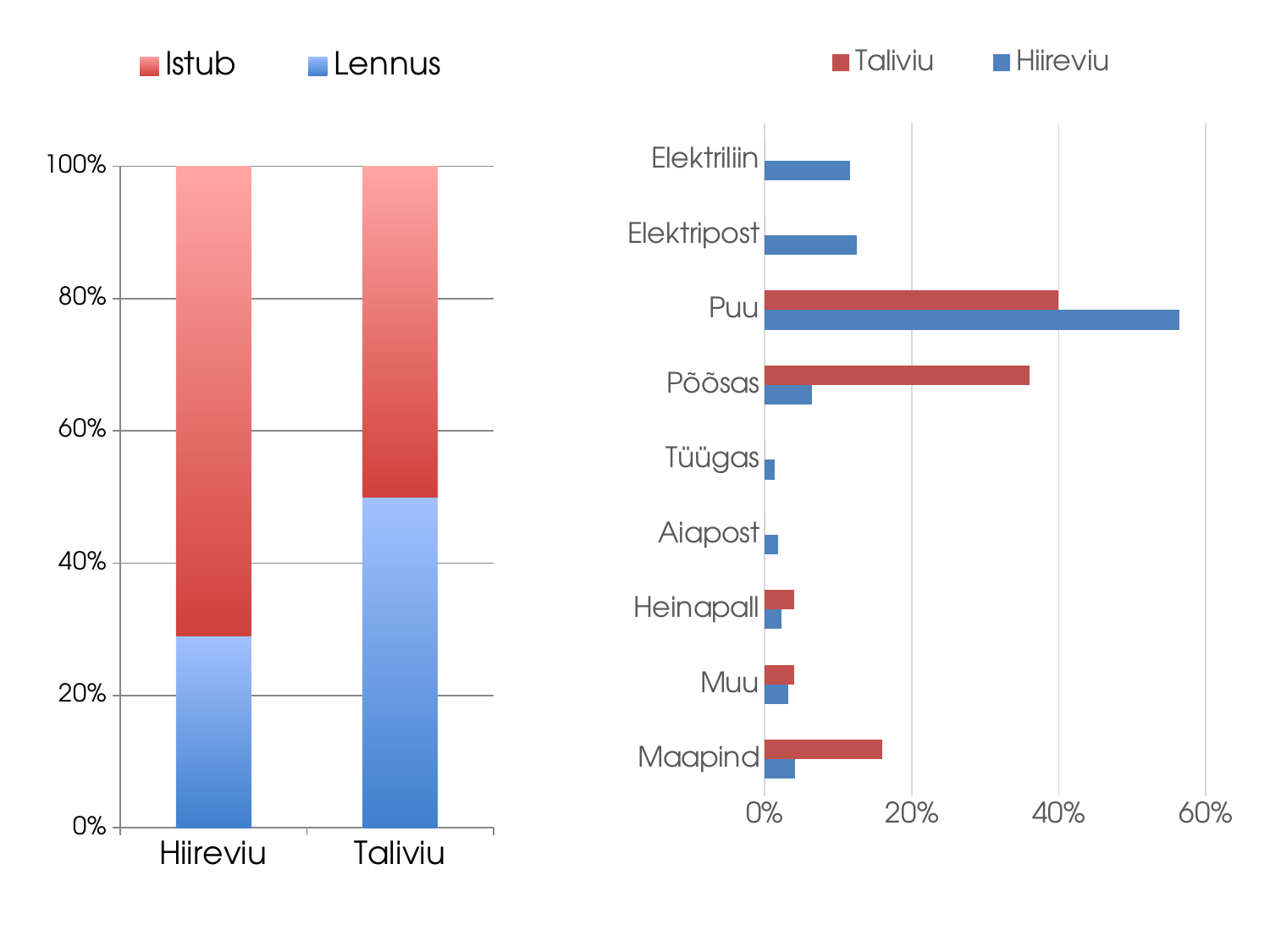

### Chart

| Category | Hiireviu | Taliviu |
|---|---|---|
| Maapind | 0.0416666666666667 | 0.16 |
| Muu | 0.0324074074074074 | 0.04 |
| Heinapall | 0.0231481481481481 | 0.04 |
| Aiapost | 0.0185185185185185 | 0.0 |
| Tüügas | 0.0138888888888889 | 0.0 |
| Põõsas | 0.0648148148148148 | 0.36 |
| Puu | 0.564814814814815 | 0.4 |
| Elektripost | 0.125 | 0.0 |
| Elektriliin | 0.115740740740741 | 0.0 |

### Chart

| Category | Lennus | Istub |
|---|---|---|
| Hiireviu | 29.0 | 71.0 |
| Taliviu | 50.0 | 50.0 |